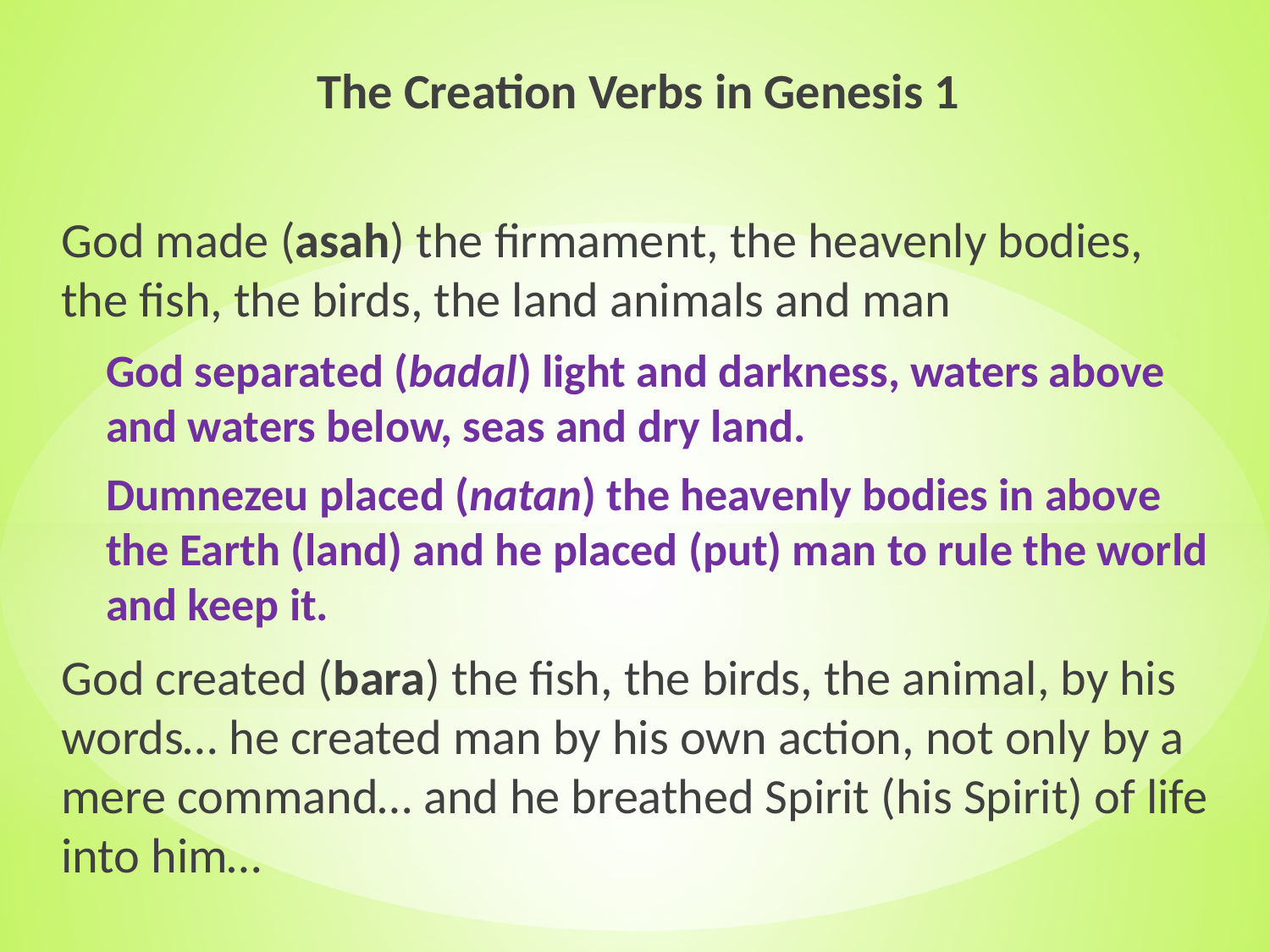

The Creation Verbs in Genesis 1

God made (asah) the firmament, the heavenly bodies, the fish, the birds, the land animals and man
God separated (badal) light and darkness, waters above and waters below, seas and dry land.
Dumnezeu placed (natan) the heavenly bodies in above the Earth (land) and he placed (put) man to rule the world and keep it.
God created (bara) the fish, the birds, the animal, by his words… he created man by his own action, not only by a mere command… and he breathed Spirit (his Spirit) of life into him…